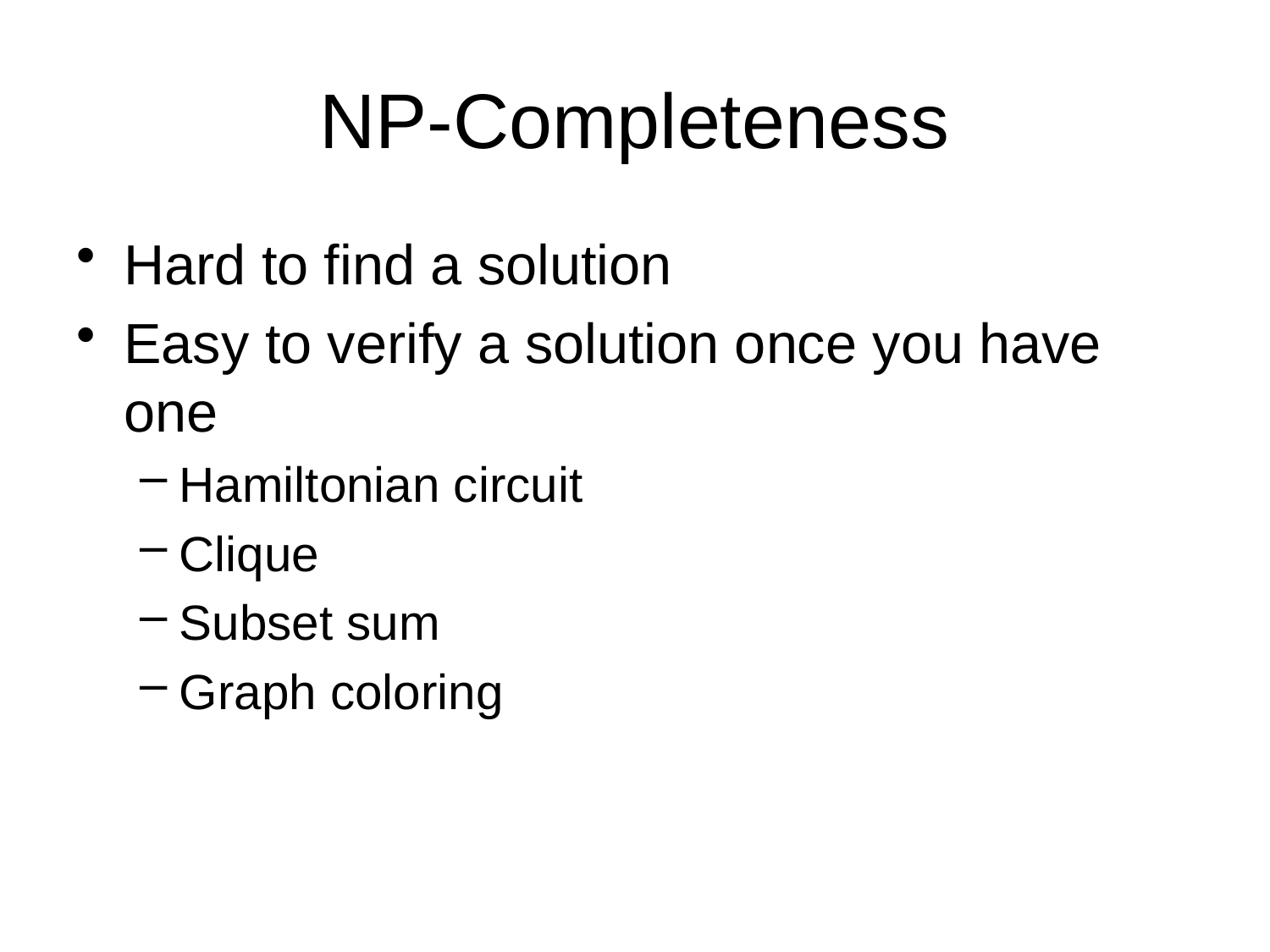

# NP-Completeness
Hard to find a solution
Easy to verify a solution once you have one
Hamiltonian circuit
Clique
Subset sum
Graph coloring